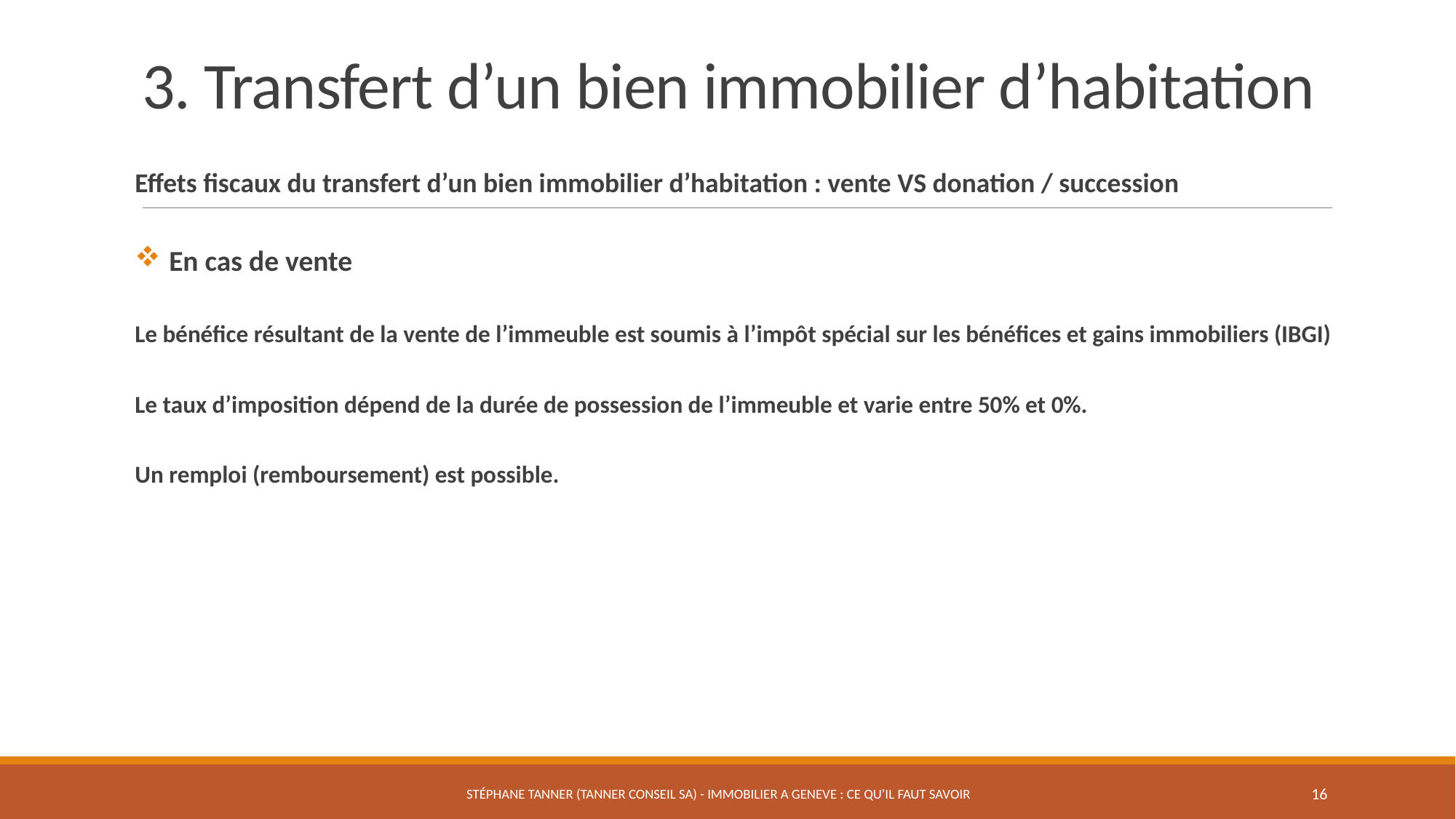

# 3. Transfert d’un bien immobilier d’habitation

Effets fiscaux du transfert d’un bien immobilier d’habitation : vente VS donation / succession

En cas de vente

Le bénéfice résultant de la vente de l’immeuble est soumis à l’impôt spécial sur les bénéfices et gains immobiliers (IBGI)

Le taux d’imposition dépend de la durée de possession de l’immeuble et varie entre 50% et 0%.

Un remploi (remboursement) est possible.
Stéphane Tanner (Tanner Conseil SA) - IMMOBILIER A GENEVE : CE QU’IL FAUT SAVOIR
16